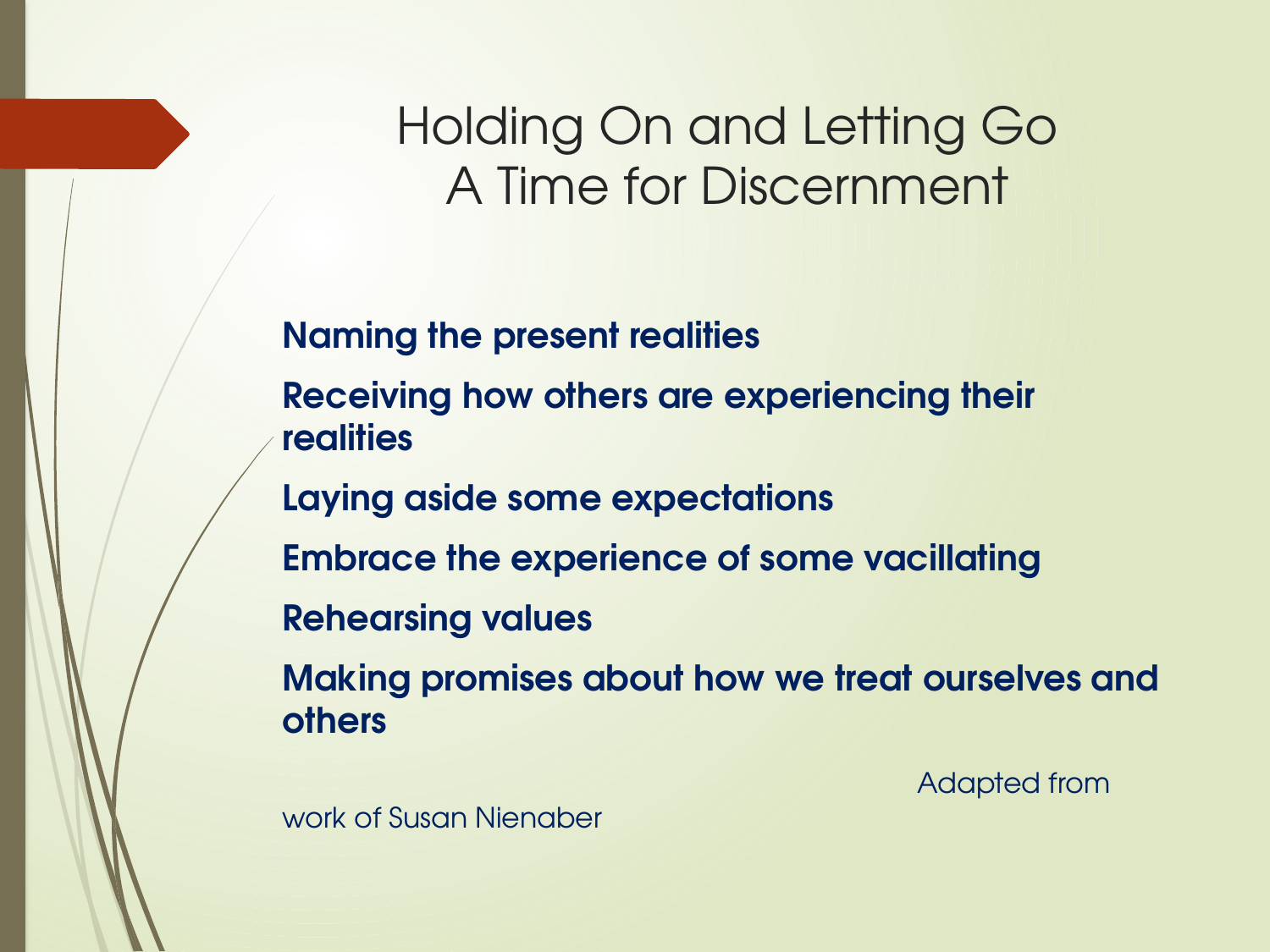

# Holding On and Letting Go A Time for Discernment
Naming the present realities
Receiving how others are experiencing their realities
Laying aside some expectations
Embrace the experience of some vacillating
Rehearsing values
Making promises about how we treat ourselves and others
					Adapted from work of Susan Nienaber